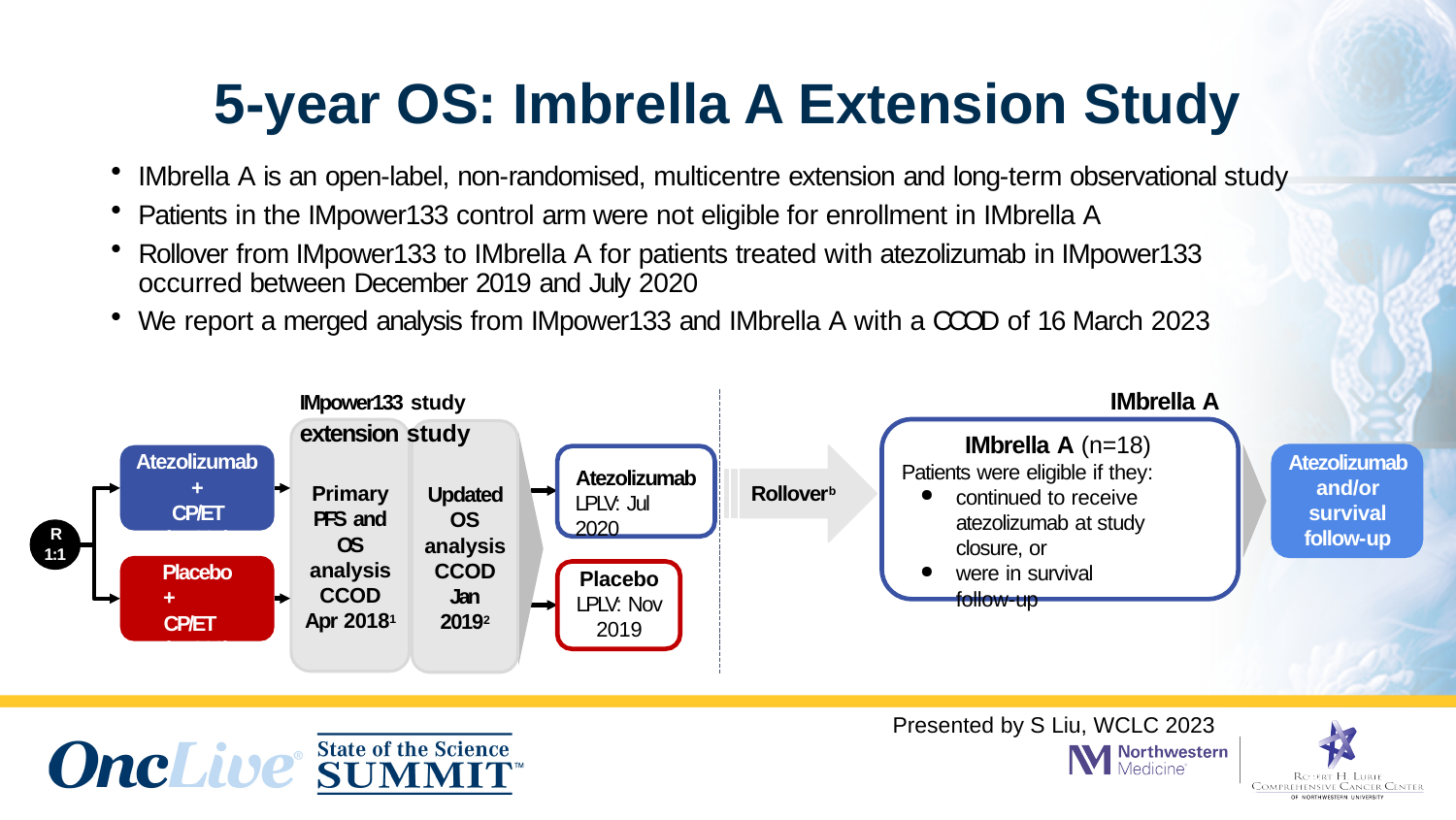

# 5-year OS: Imbrella A Extension Study
IMbrella A is an open-label, non-randomised, multicentre extension and long-term observational study
Patients in the IMpower133 control arm were not eligible for enrollment in IMbrella A
Rollover from IMpower133 to IMbrella A for patients treated with atezolizumab in IMpower133 occurred between December 2019 and July 2020
We report a merged analysis from IMpower133 and IMbrella A with a CCOD of 16 March 2023

IMpower133 study	IMbrella A extension study

IMbrella A (n=18)
Patients were eligible if they:

Atezolizumab
+ CP/ET (n=201)
Atezolizumab and/or survival follow-up
Atezolizumab
LPLV: Jul 2020
Rolloverb
Primary PFS and OS analysis CCOD
Apr 20181
Updated OS
analysis CCOD Jan 20192
continued to receive atezolizumab at study closure, or
were in survival follow-up

R 1:1

Placebo
+ CP/ET (n=202)

Placebo LPLV: Nov 2019
Presented by S Liu, WCLC 2023
4.
https://ter.li/b12nvl